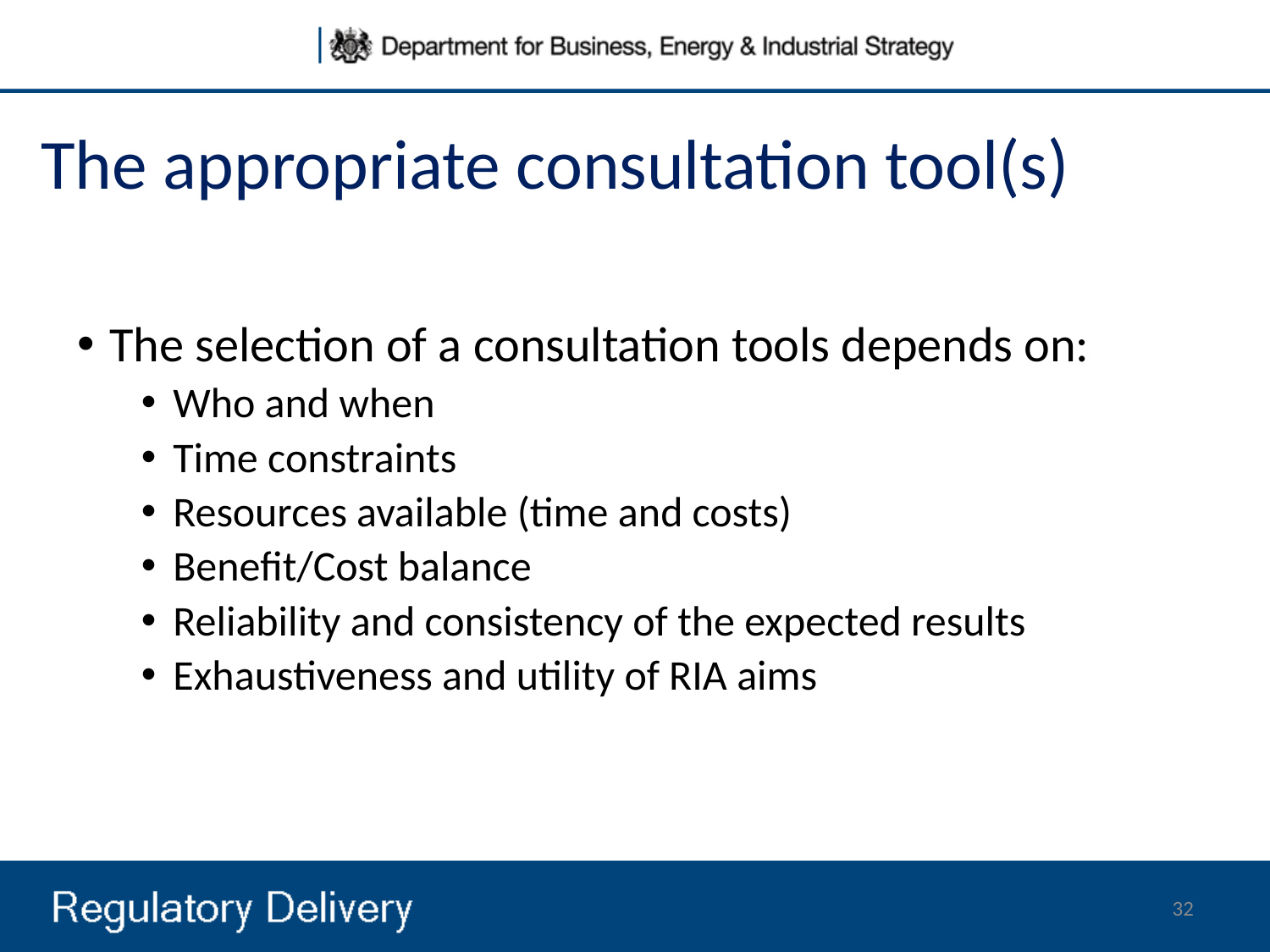

# The appropriate consultation tool(s)

The selection of a consultation tools depends on:
Who and when
Time constraints
Resources available (time and costs)
Benefit/Cost balance
Reliability and consistency of the expected results
Exhaustiveness and utility of RIA aims
32